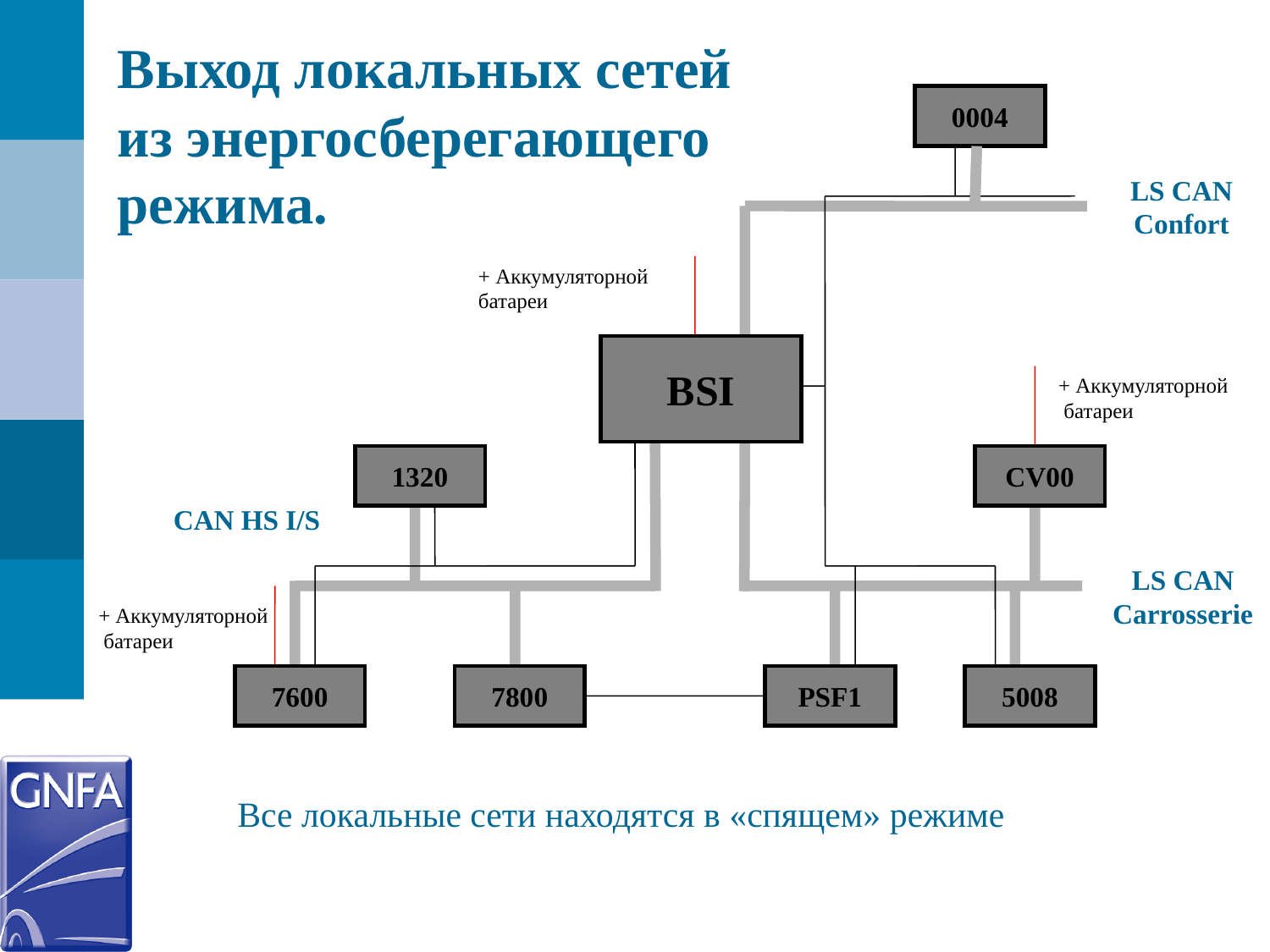

Выход локальных сетей из энергосберегающего режима.
0004

LS CAN Confort

+ Аккумуляторной
батареи

BSI

+ Аккумуляторной
 батареи

1320
CV00

CAN HS I/S

LS CAN Carrosserie

+ Аккумуляторной
 батареи
7600
7800
PSF1
5008

Все локальные сети находятся в «спящем» режиме